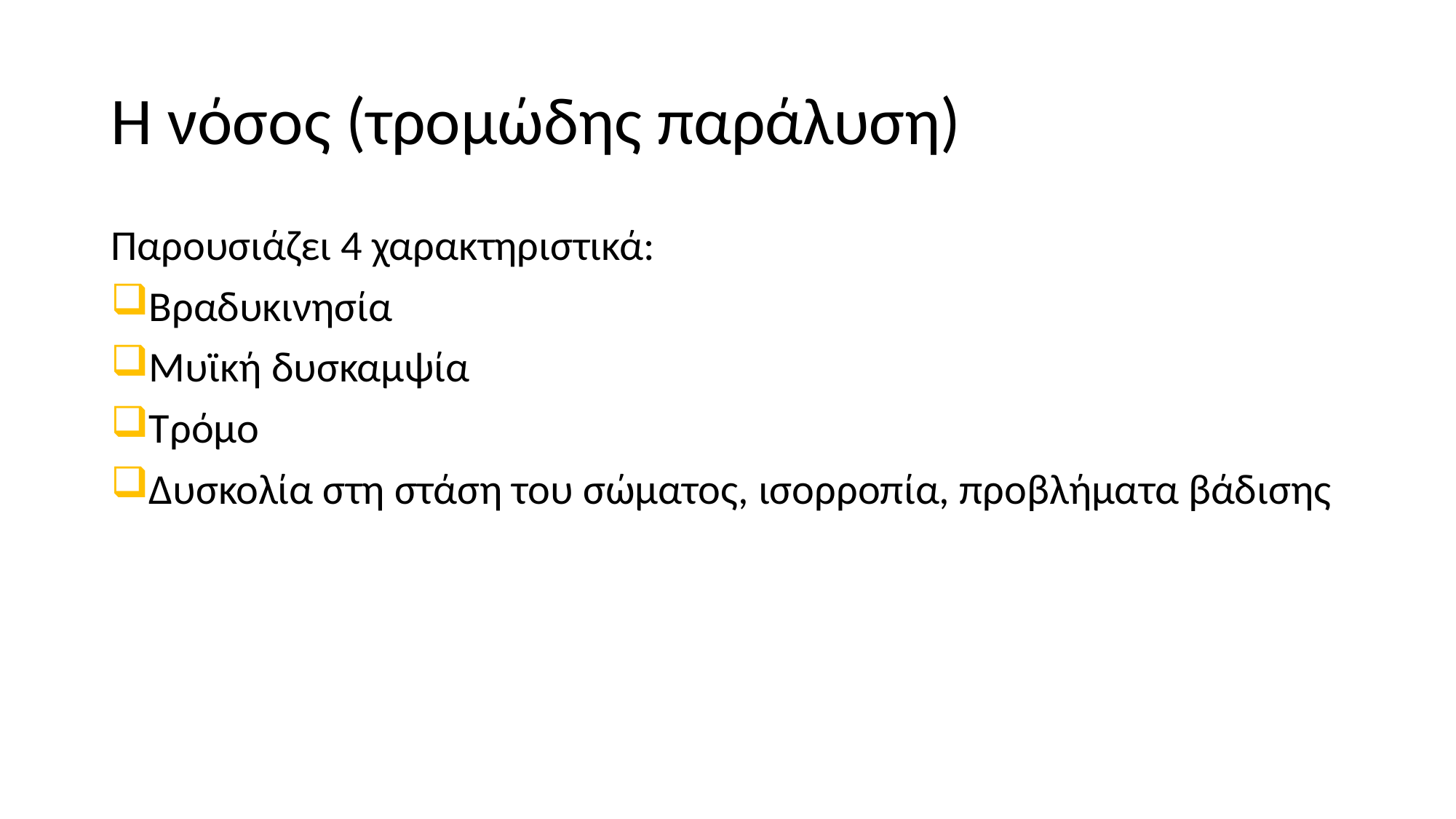

# Η νόσος (τρομώδης παράλυση)
Παρουσιάζει 4 χαρακτηριστικά:
Βραδυκινησία
Μυϊκή δυσκαμψία
Τρόμο
Δυσκολία στη στάση του σώματος, ισορροπία, προβλήματα βάδισης